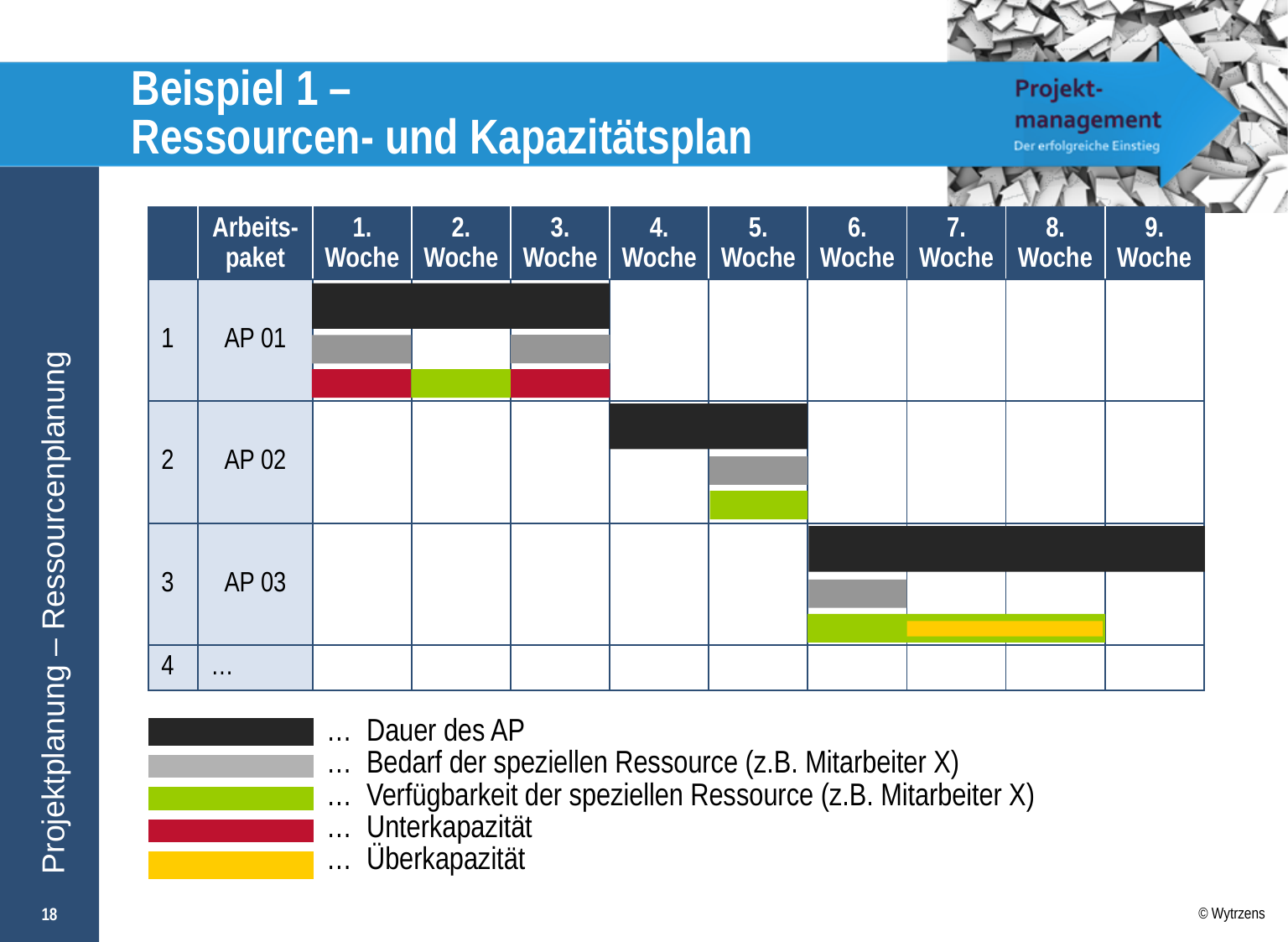

# Beispiel 1 – Ressourcen- und Kapazitätsplan
|  | Arbeits-paket | 1. Woche | 2. Woche | 3. Woche | 4. Woche | 5. Woche | 6. Woche | 7. Woche | 8. Woche | 9. Woche |
| --- | --- | --- | --- | --- | --- | --- | --- | --- | --- | --- |
| 1 | AP 01 |  |  |  |  |  |  |  |  |  |
| 2 | AP 02 |  |  |  |  |  |  |  |  |  |
| 3 | AP 03 |  |  |  |  |  |  |  |  |  |
| 4 | … |  |  |  |  |  |  |  |  |  |

|  | … Dauer des AP |
| --- | --- |
|  | … Bedarf der speziellen Ressource (z.B. Mitarbeiter X) |
|  | … Verfügbarkeit der speziellen Ressource (z.B. Mitarbeiter X) |
|  | … Unterkapazität |
|  | … Überkapazität |
18